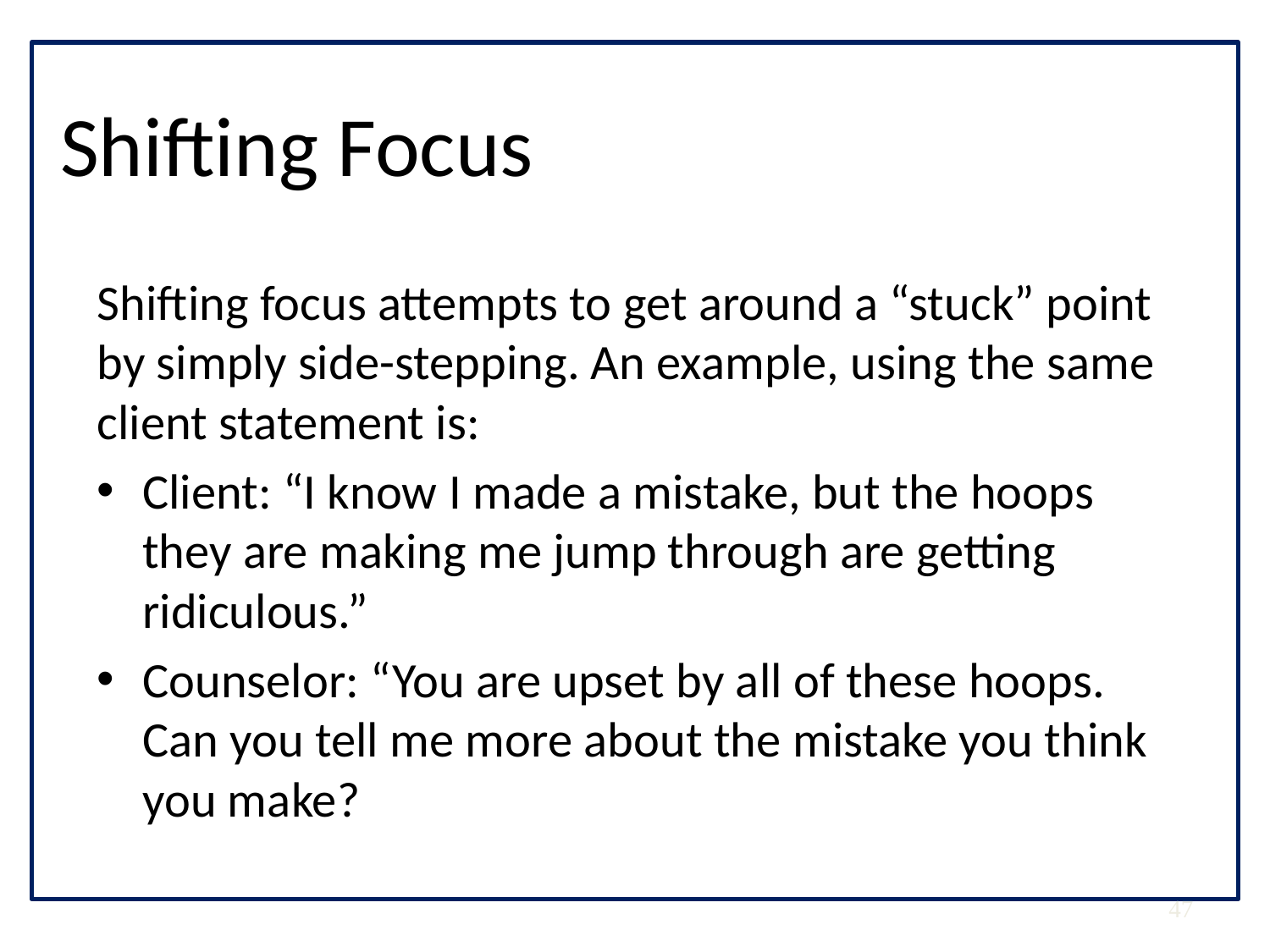

# Shifting Focus
Shifting focus attempts to get around a “stuck” point by simply side-stepping. An example, using the same client statement is:
Client: “I know I made a mistake, but the hoops they are making me jump through are getting ridiculous.”
Counselor: “You are upset by all of these hoops.  Can you tell me more about the mistake you think you make?

47